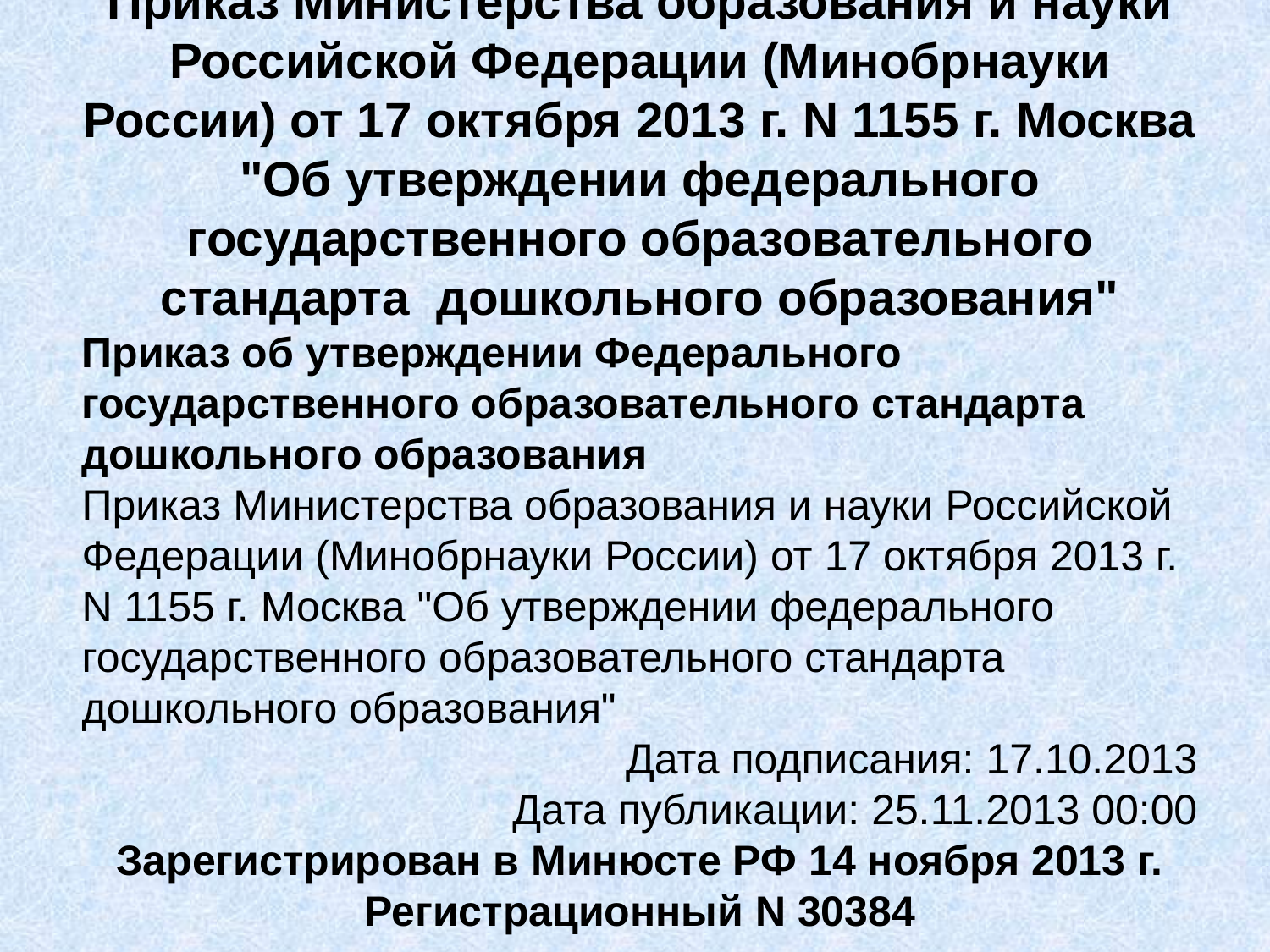

Приказ Министерства образования и науки Российской Федерации (Минобрнауки России) от 17 октября 2013 г. N 1155 г. Москва "Об утверждении федерального государственного образовательного стандарта  дошкольного образования"
Приказ об утверждении Федерального государственного образовательного стандарта дошкольного образования
Приказ Министерства образования и науки Российской Федерации (Минобрнауки России) от 17 октября 2013 г. N 1155 г. Москва "Об утверждении федерального государственного образовательного стандарта дошкольного образования"
Дата подписания: 17.10.2013
Дата публикации: 25.11.2013 00:00
Зарегистрирован в Минюсте РФ 14 ноября 2013 г.
Регистрационный N 30384